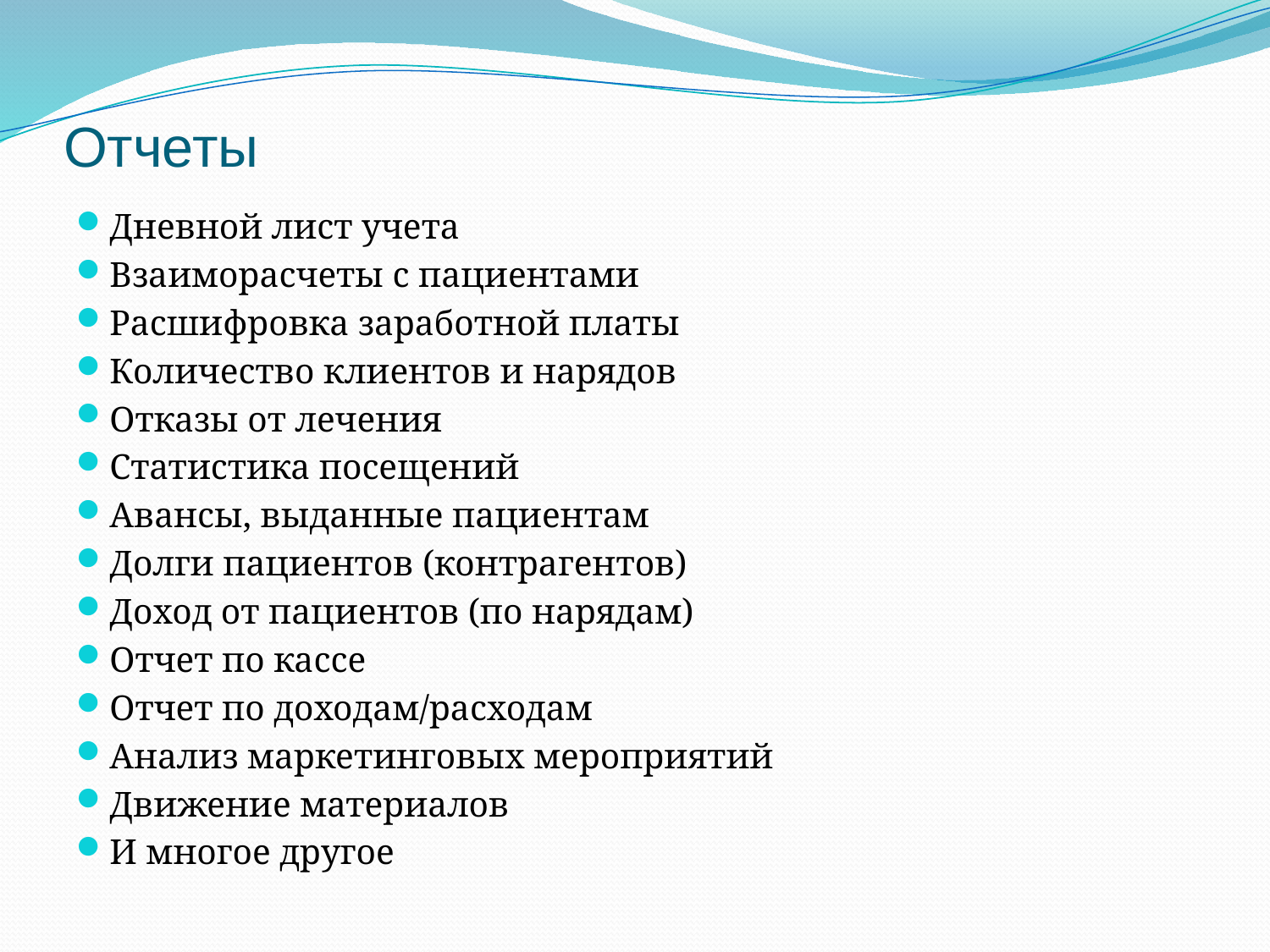

# Отчеты
Дневной лист учета
Взаиморасчеты с пациентами
Расшифровка заработной платы
Количество клиентов и нарядов
Отказы от лечения
Статистика посещений
Авансы, выданные пациентам
Долги пациентов (контрагентов)
Доход от пациентов (по нарядам)
Отчет по кассе
Отчет по доходам/расходам
Анализ маркетинговых мероприятий
Движение материалов
И многое другое